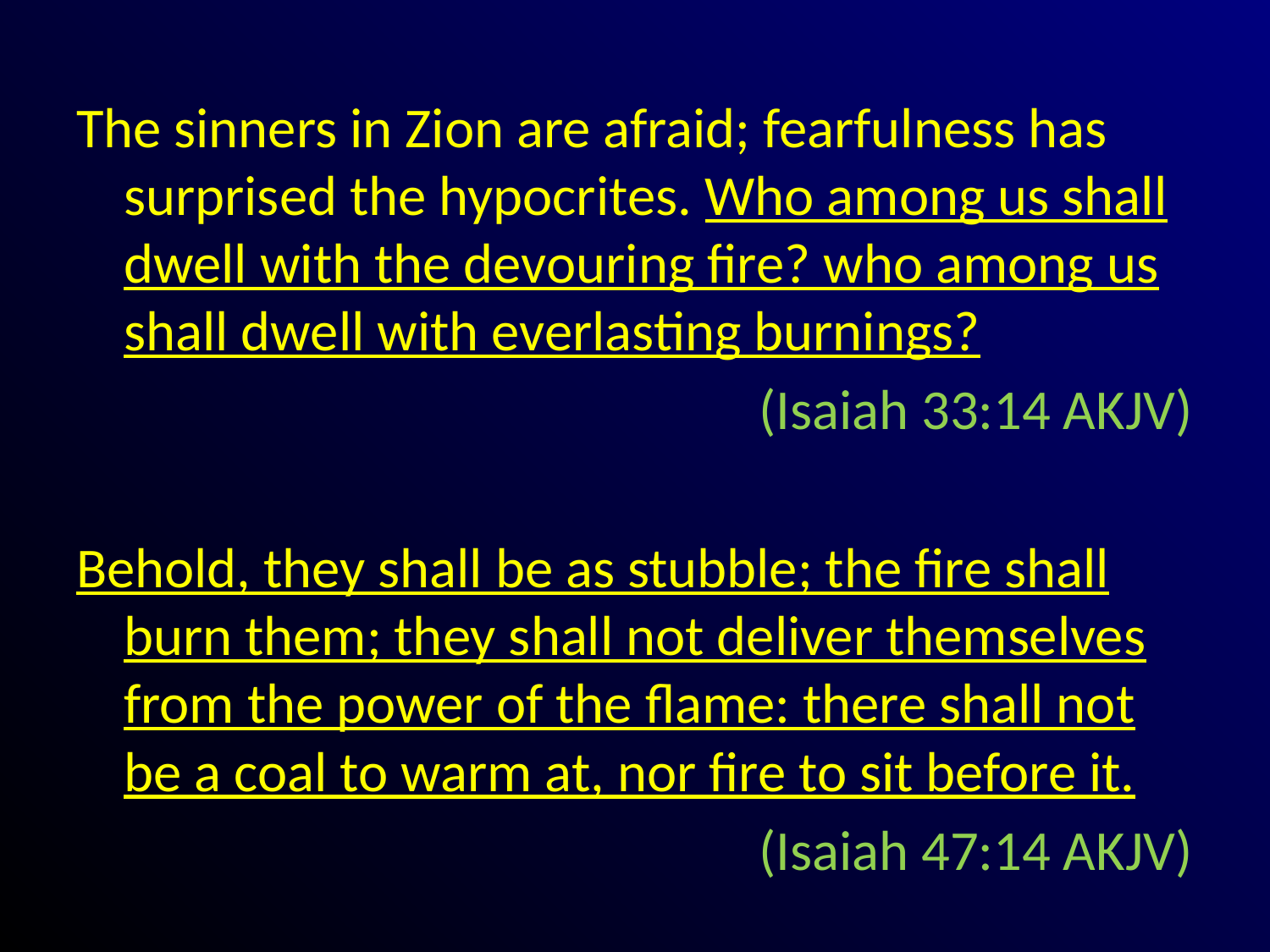

#
The sinners in Zion are afraid; fearfulness has surprised the hypocrites. Who among us shall dwell with the devouring fire? who among us shall dwell with everlasting burnings?
						(Isaiah 33:14 AKJV)

Behold, they shall be as stubble; the fire shall burn them; they shall not deliver themselves from the power of the flame: there shall not be a coal to warm at, nor fire to sit before it.
						(Isaiah 47:14 AKJV)